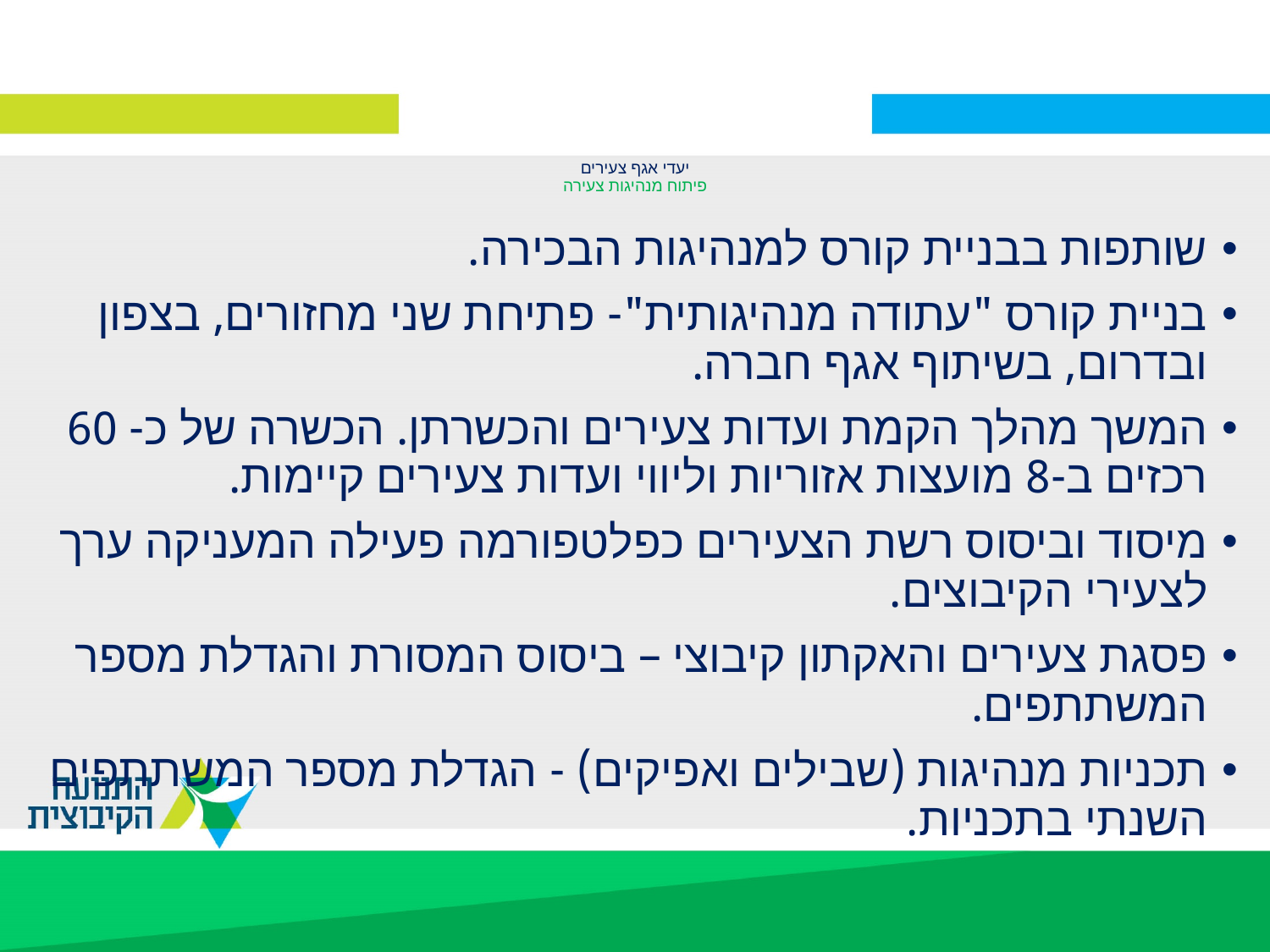

# יעדי אגף צעירים פיתוח מנהיגות צעירה
שותפות בבניית קורס למנהיגות הבכירה.
בניית קורס "עתודה מנהיגותית"- פתיחת שני מחזורים, בצפון ובדרום, בשיתוף אגף חברה.
המשך מהלך הקמת ועדות צעירים והכשרתן. הכשרה של כ- 60 רכזים ב-8 מועצות אזוריות וליווי ועדות צעירים קיימות.
מיסוד וביסוס רשת הצעירים כפלטפורמה פעילה המעניקה ערך לצעירי הקיבוצים.
פסגת צעירים והאקתון קיבוצי – ביסוס המסורת והגדלת מספר המשתתפים.
תכניות מנהיגות (שבילים ואפיקים) - הגדלת מספר המשתתפים השנתי בתכניות.